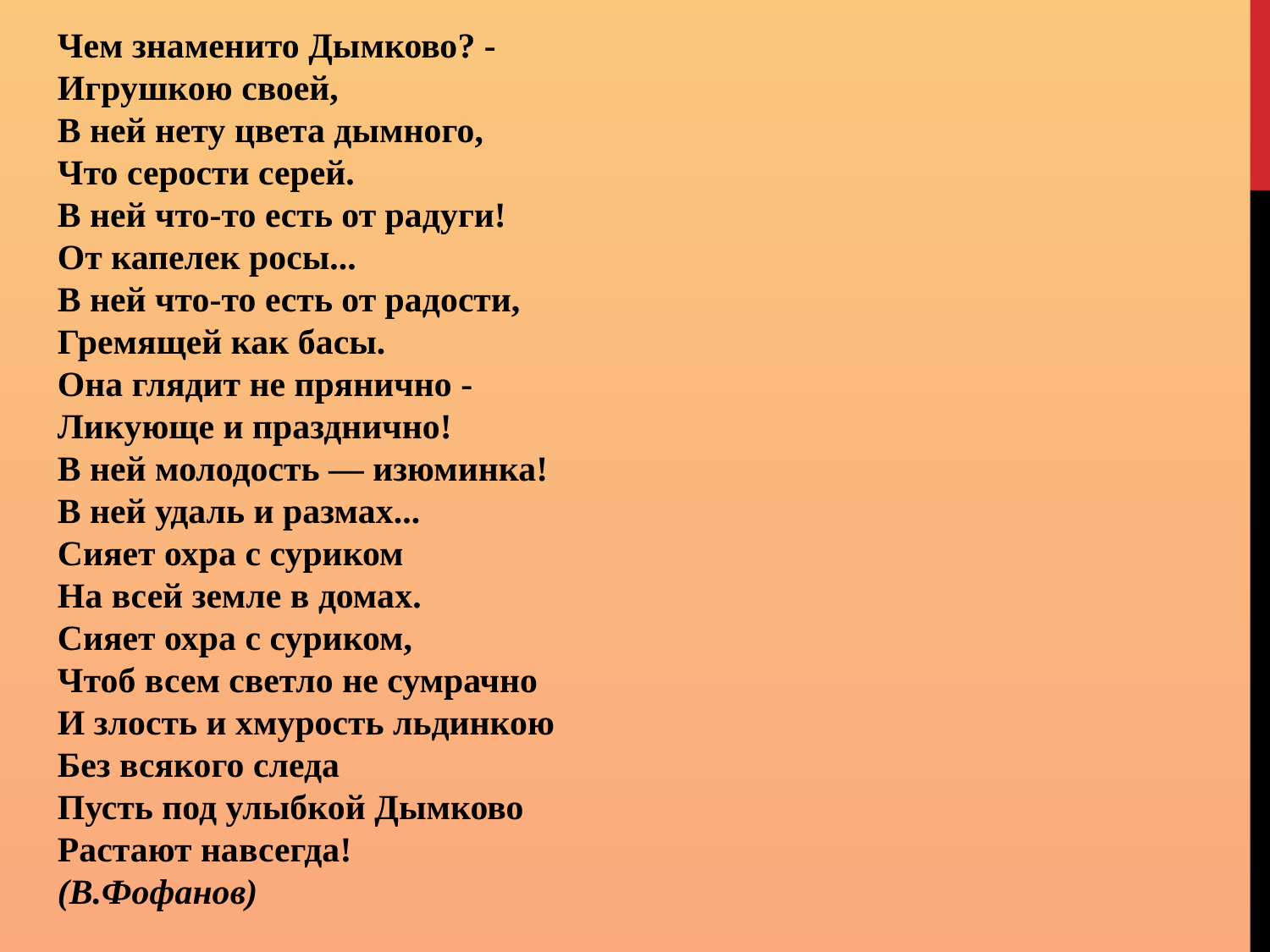

Чем знаменито Дымково? -
Игрушкою своей,
В ней нету цвета дымного,
Что серости серей.
В ней что-то есть от радуги!
От капелек росы...
В ней что-то есть от радости,
Гремящей как басы.
Она глядит не прянично -
Ликующе и празднично!
В ней молодость — изюминка!
В ней удаль и размах...
Сияет охра с суриком
На всей земле в домах.
Сияет охра с суриком,
Чтоб всем светло не сумрачно 
И злость и хмурость льдинкою 
Без всякого следа 
Пусть под улыбкой Дымково 
Растают навсегда!
(В.Фофанов)